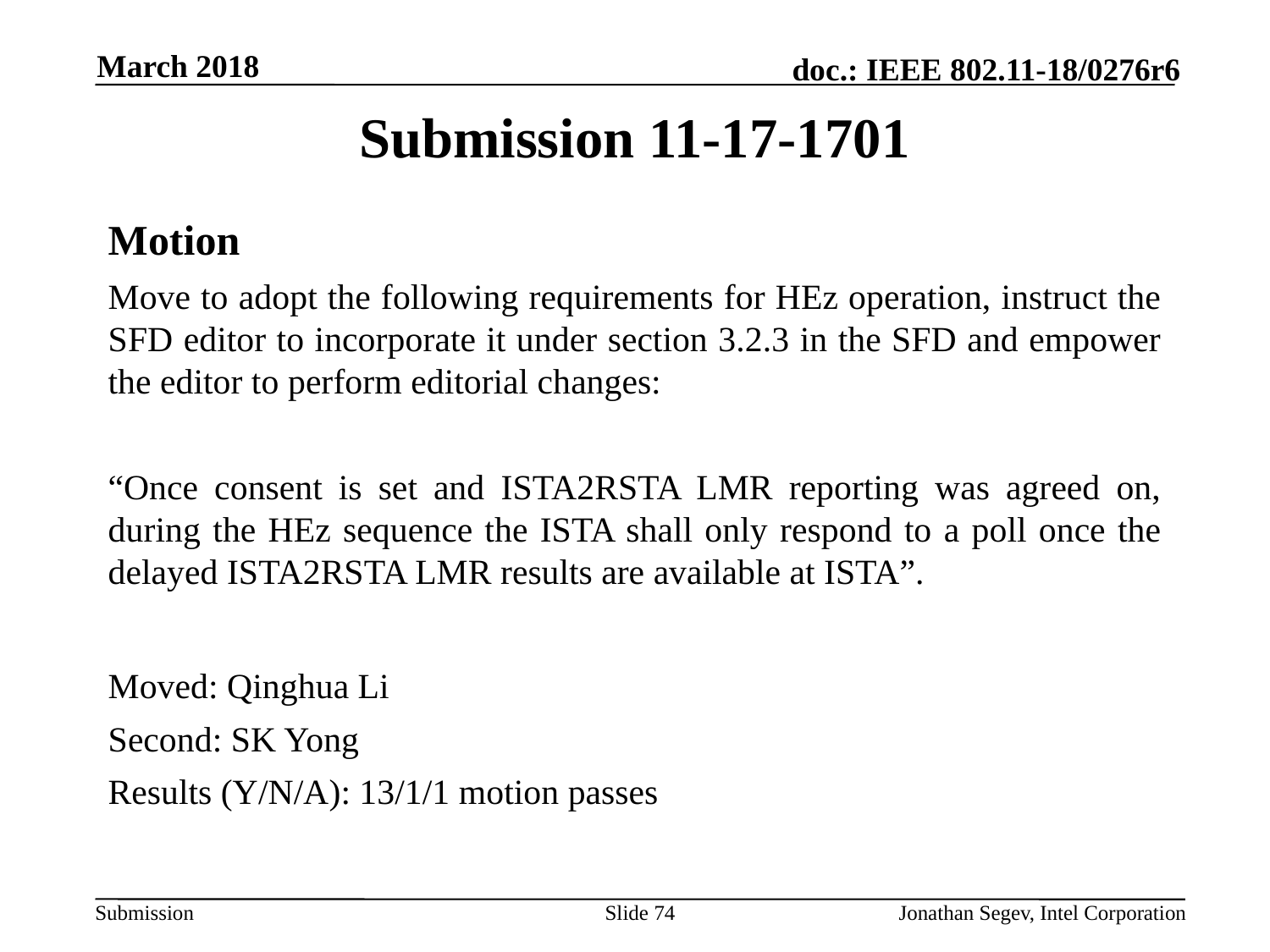

March 2018
# Submission 11-17-1701
Motion
Move to adopt the following requirements for HEz operation, instruct the SFD editor to incorporate it under section 3.2.3 in the SFD and empower the editor to perform editorial changes:

“Once consent is set and ISTA2RSTA LMR reporting was agreed on, during the HEz sequence the ISTA shall only respond to a poll once the delayed ISTA2RSTA LMR results are available at ISTA”.

Moved: Qinghua Li
Second: SK Yong
Results (Y/N/A): 13/1/1 motion passes
Slide 74
Jonathan Segev, Intel Corporation